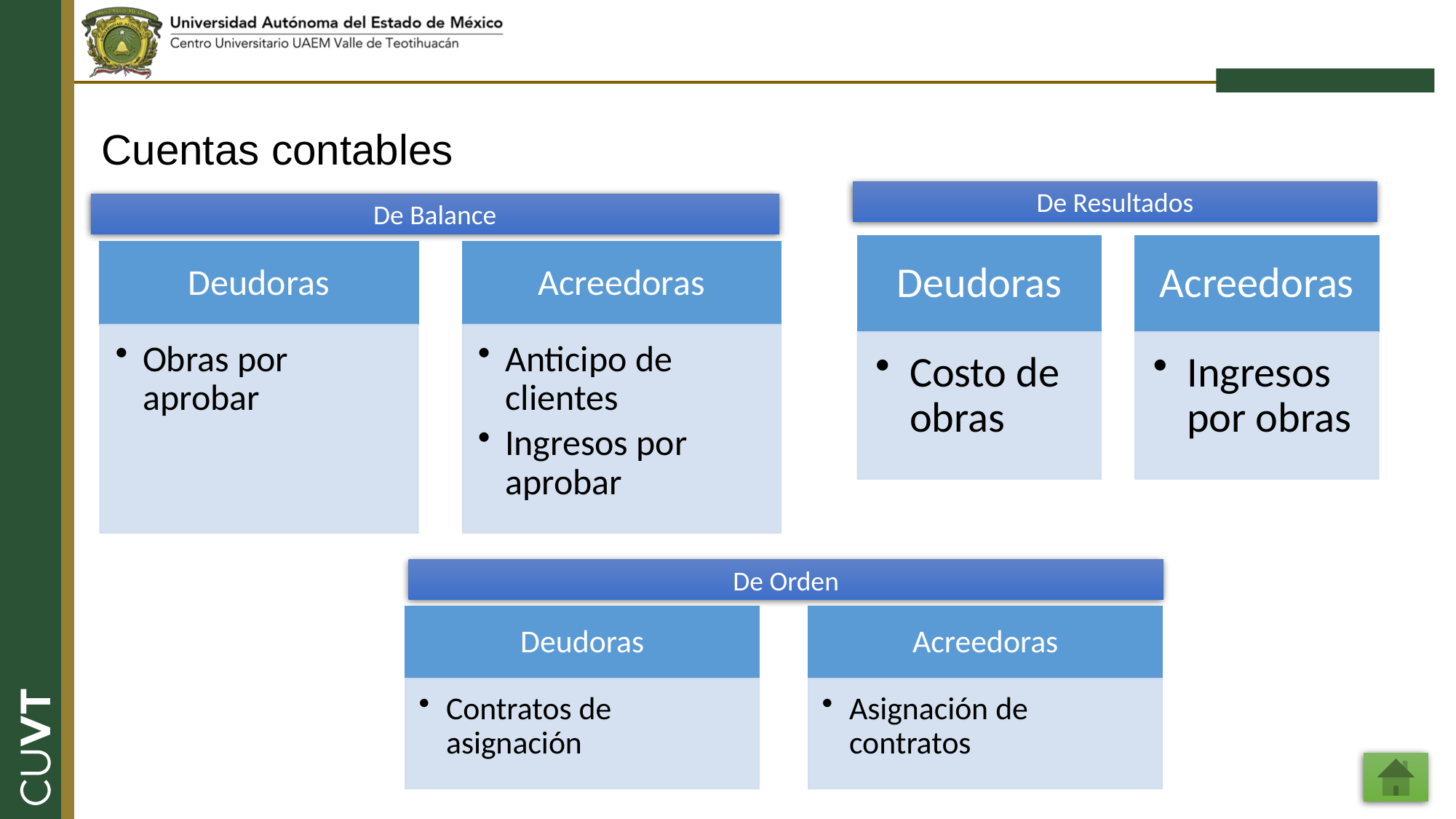

# Cuentas contables
De Resultados
De Balance
Deudoras
Costo de obras
Acreedoras
Ingresos por obras
Deudoras
Obras por aprobar
Acreedoras
Anticipo de clientes
Ingresos por aprobar
De Orden
Deudoras
Contratos de asignación
Acreedoras
Asignación de contratos